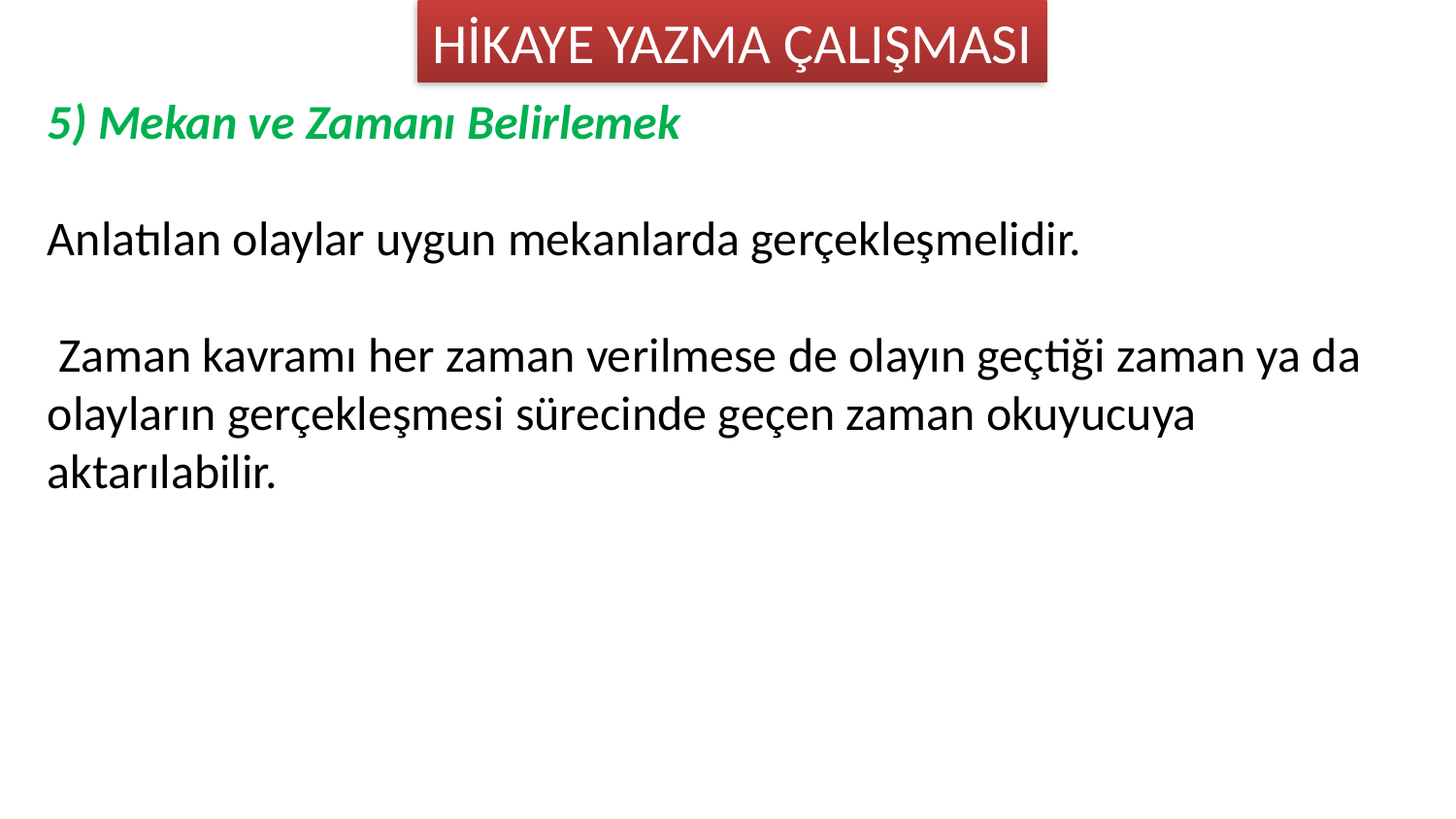

HİKAYE YAZMA ÇALIŞMASI
5) Mekan ve Zamanı Belirlemek

Anlatılan olaylar uygun mekanlarda gerçekleşmelidir.

 Zaman kavramı her zaman verilmese de olayın geçtiği zaman ya da olayların gerçekleşmesi sürecinde geçen zaman okuyucuya aktarılabilir.